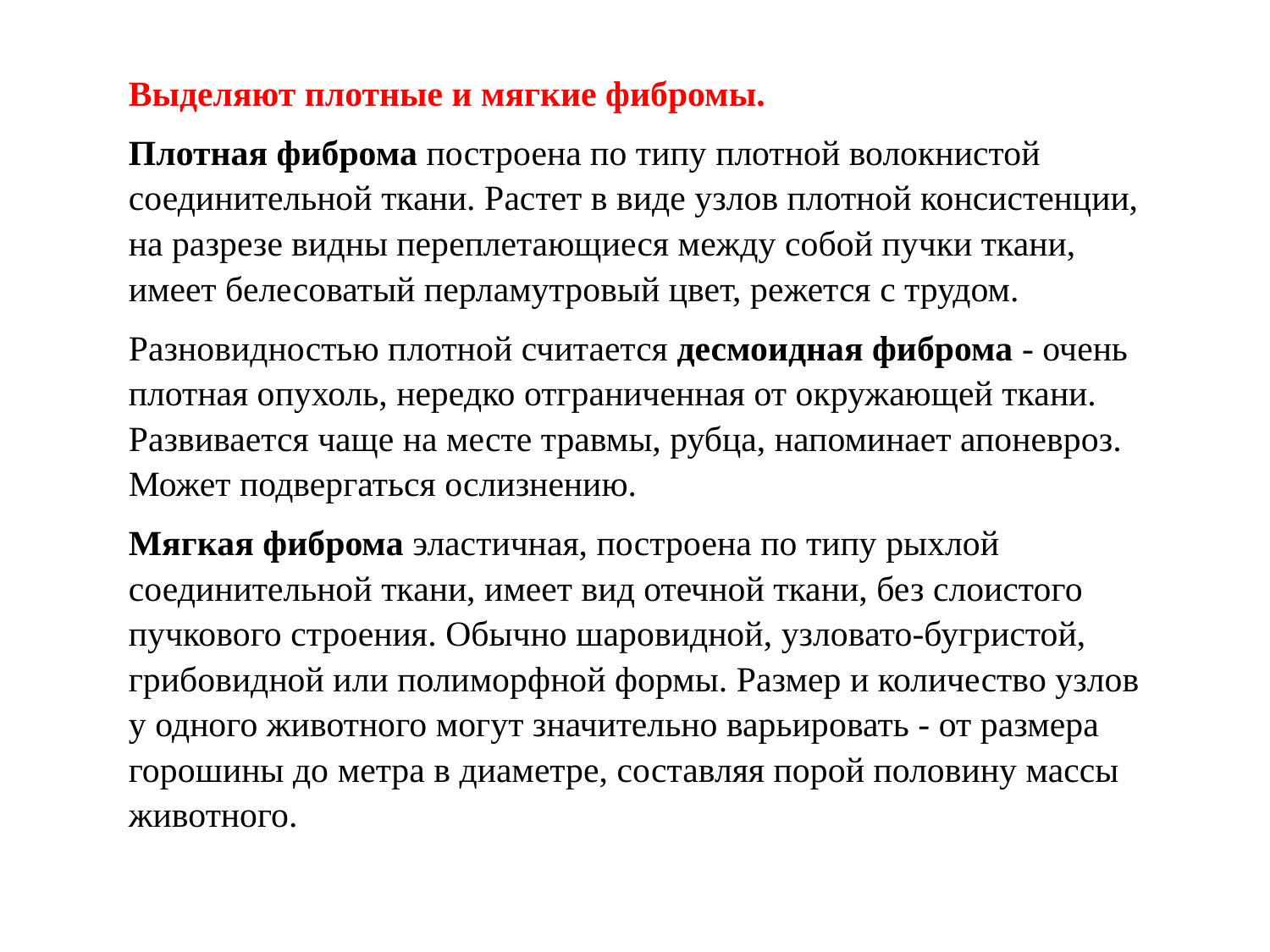

Выделяют плотные и мягкие фибромы.
Плотная фиброма построена по типу плотной волокнистой соединительной ткани. Растет в виде узлов плотной консистенции, на разрезе видны переплетающиеся между собой пучки ткани, имеет белесоватый перламутровый цвет, режется с трудом.
Разновидностью плотной считается десмоидная фиброма - очень плотная опухоль, нередко отграниченная от окружающей ткани. Развивается чаще на месте травмы, рубца, напоминает апоневроз. Может подвергаться ослизнению.
Мягкая фиброма эластичная, построена по типу рыхлой соединительной ткани, имеет вид отечной ткани, без слоистого пучкового строения. Обычно шаровидной, узловато-бугристой, грибовидной или полиморфной формы. Размер и количество узлов у одного животного могут значительно варьировать - от размера горошины до метра в диаметре, составляя порой половину массы животного.